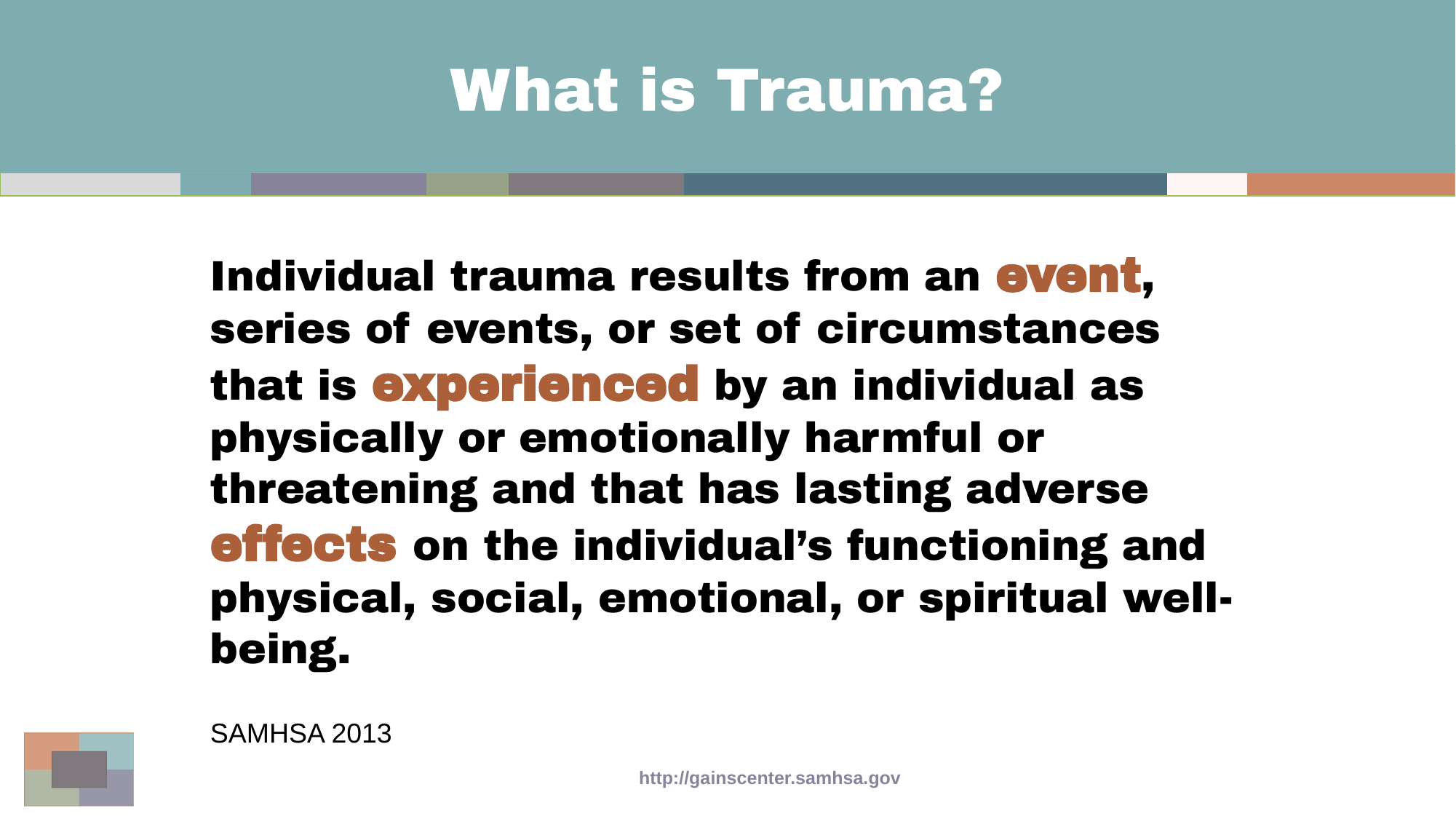

# What is Trauma?
Individual trauma results from an event, series of events, or set of circumstances that is experienced by an individual as physically or emotionally harmful or threatening and that has lasting adverse effects on the individual’s functioning and physical, social, emotional, or spiritual well-being.

SAMHSA 2013